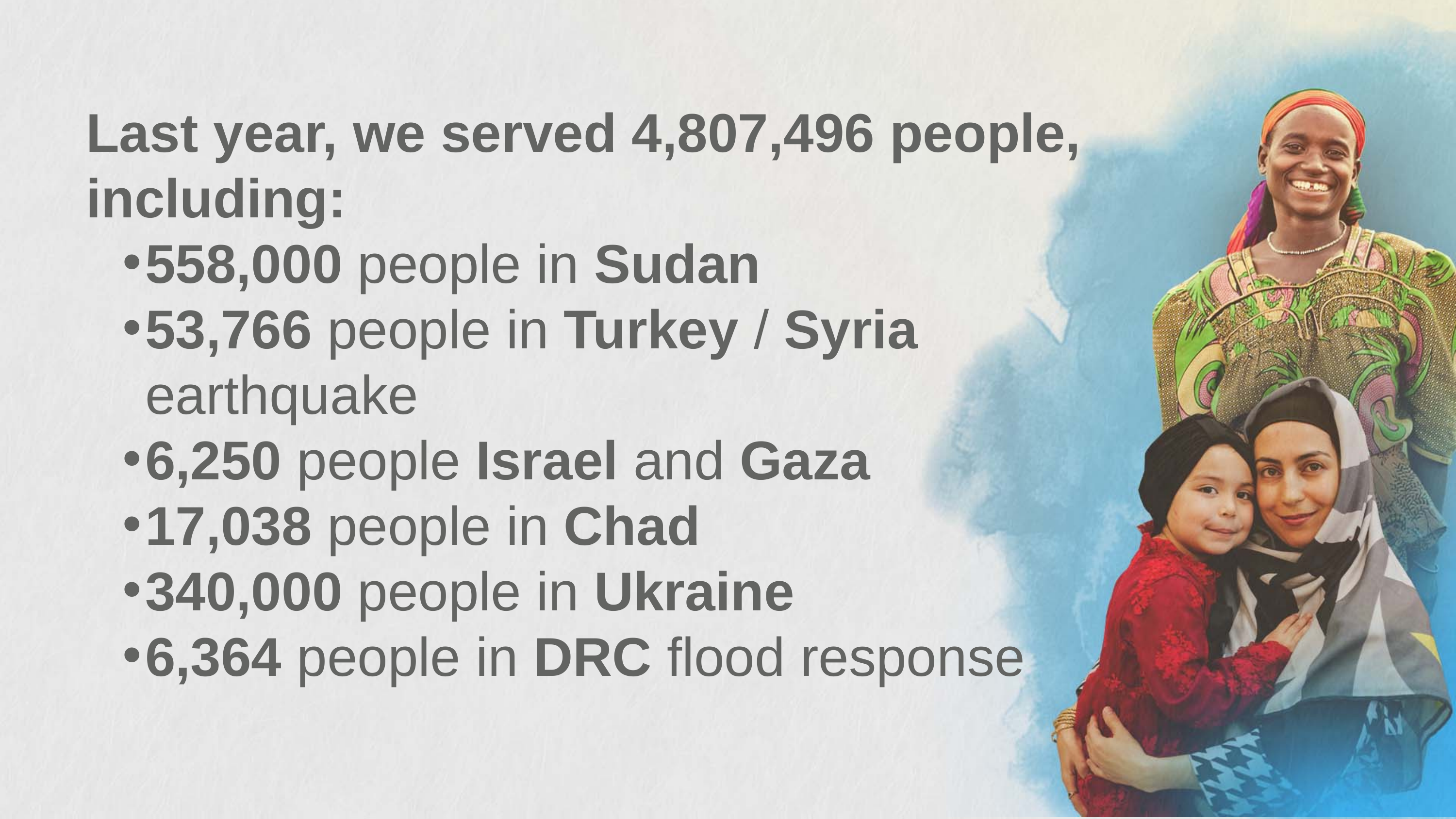

Last year, we served 4,807,496 people, including:
558,000 people in Sudan
53,766 people in Turkey / Syria earthquake
6,250 people Israel and Gaza
17,038 people in Chad
340,000 people in Ukraine
6,364 people in DRC flood response